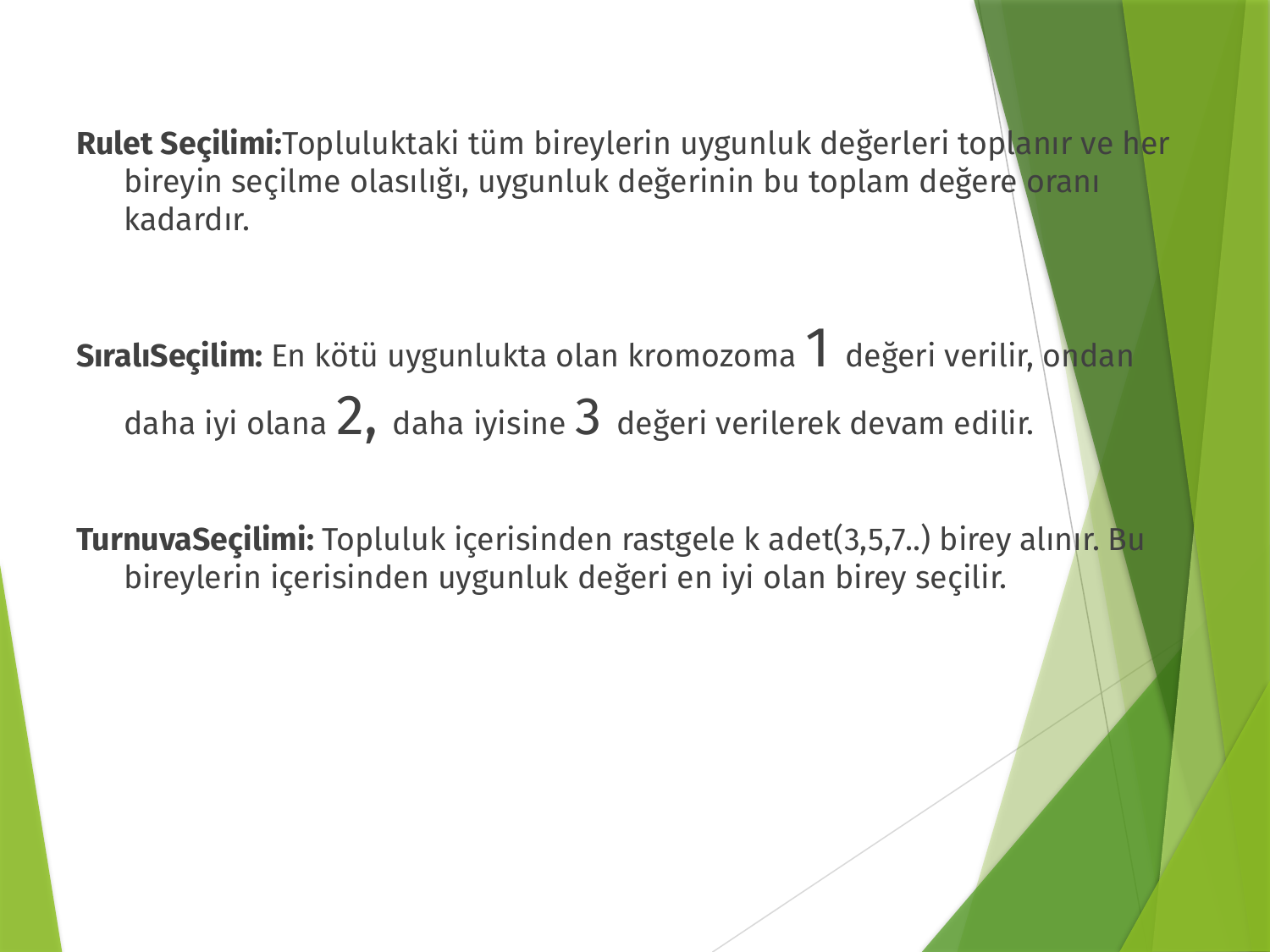

Rulet Seçilimi:Topluluktaki tüm bireylerin uygunluk değerleri toplanır ve her bireyin seçilme olasılığı, uygunluk değerinin bu toplam değere oranı kadardır.

SıralıSeçilim: En kötü uygunlukta olan kromozoma 1 değeri verilir, ondan daha iyi olana 2, daha iyisine 3 değeri verilerek devam edilir.

TurnuvaSeçilimi: Topluluk içerisinden rastgele k adet(3,5,7..) birey alınır. Bu bireylerin içerisinden uygunluk değeri en iyi olan birey seçilir.